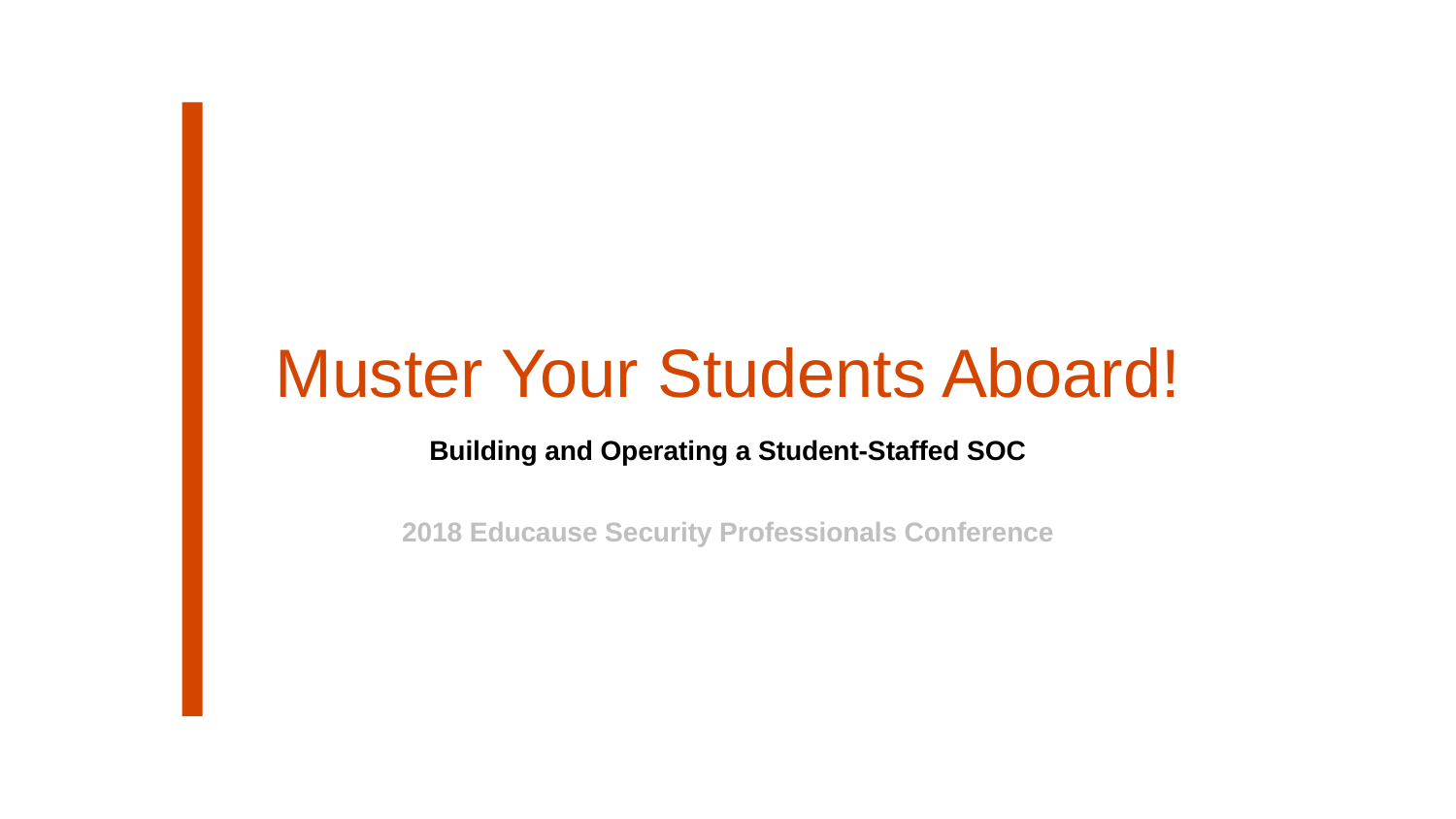

# Muster Your Students Aboard!
Building and Operating a Student-Staffed SOC

2018 Educause Security Professionals Conference